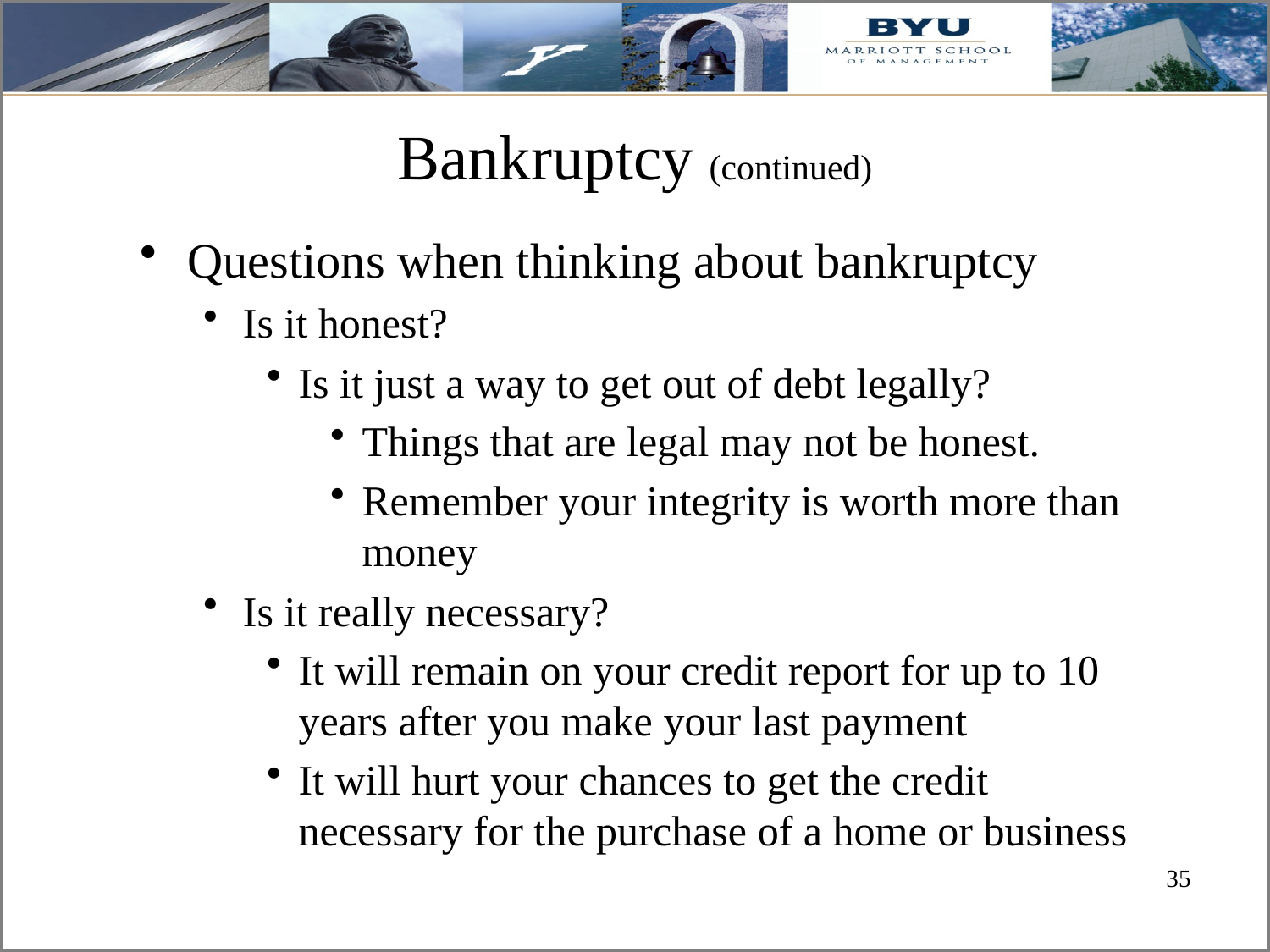

# Bankruptcy (continued)
Questions when thinking about bankruptcy
Is it honest?
Is it just a way to get out of debt legally?
Things that are legal may not be honest.
Remember your integrity is worth more than money
Is it really necessary?
It will remain on your credit report for up to 10 years after you make your last payment
It will hurt your chances to get the credit necessary for the purchase of a home or business